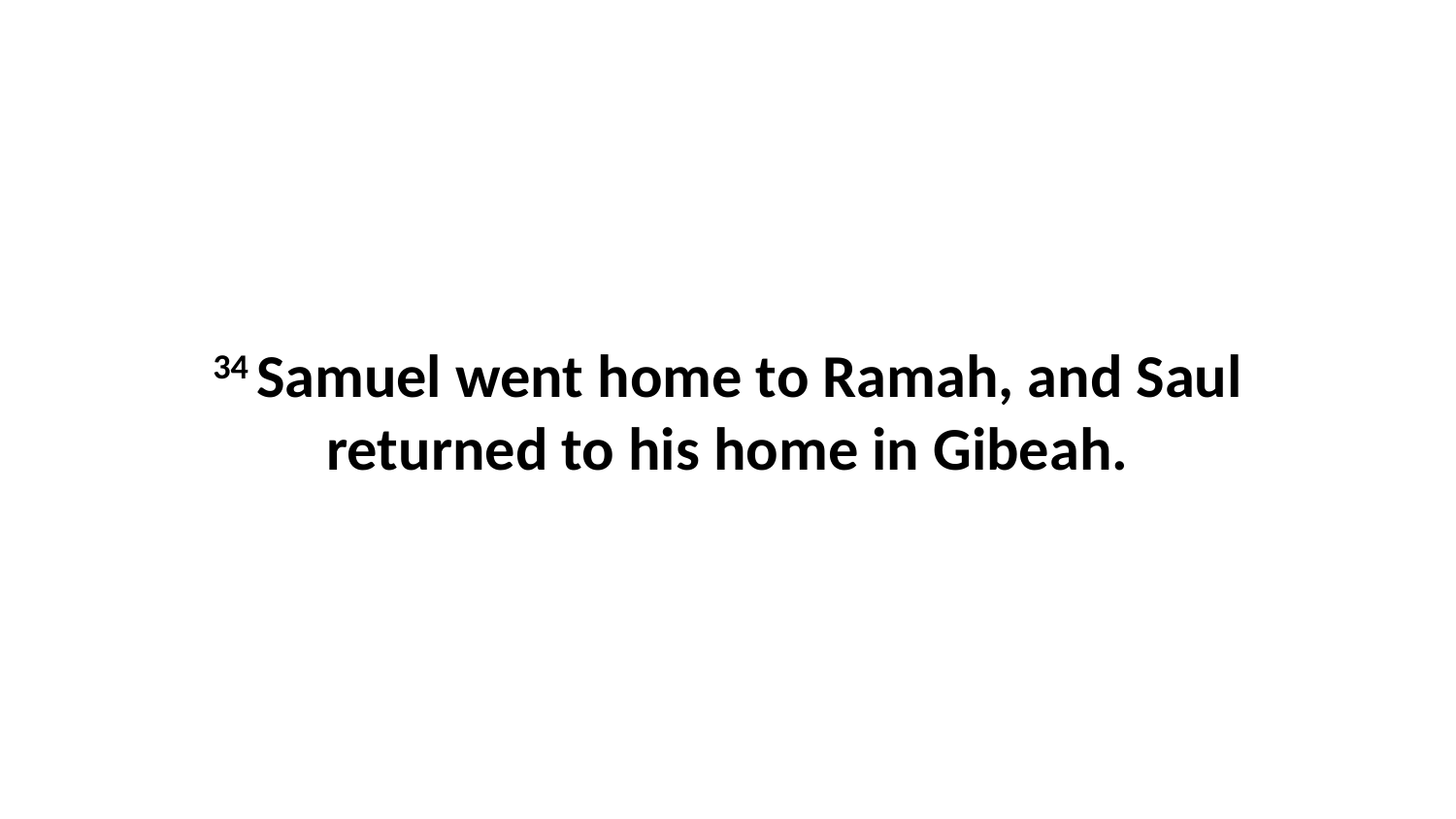

34 Samuel went home to Ramah, and Saul returned to his home in Gibeah.